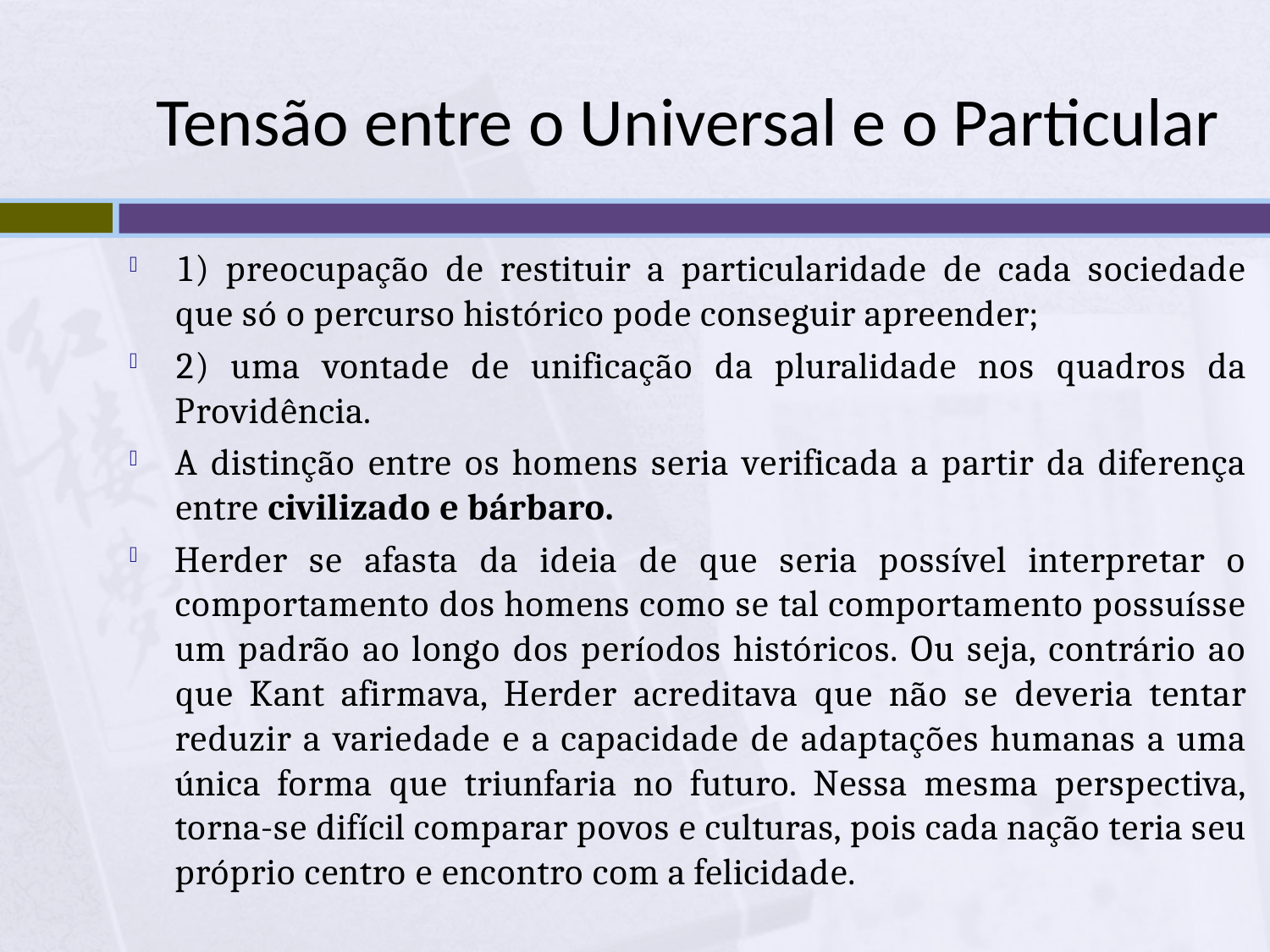

# Tensão entre o Universal e o Particular
1) preocupação de restituir a particularidade de cada sociedade que só o percurso histórico pode conseguir apreender;
2) uma vontade de unificação da pluralidade nos quadros da Providência.
A distinção entre os homens seria verificada a partir da diferença entre civilizado e bárbaro.
Herder se afasta da ideia de que seria possível interpretar o comportamento dos homens como se tal comportamento possuísse um padrão ao longo dos períodos históricos. Ou seja, contrário ao que Kant afirmava, Herder acreditava que não se deveria tentar reduzir a variedade e a capacidade de adaptações humanas a uma única forma que triunfaria no futuro. Nessa mesma perspectiva, torna-se difícil comparar povos e culturas, pois cada nação teria seu próprio centro e encontro com a felicidade.